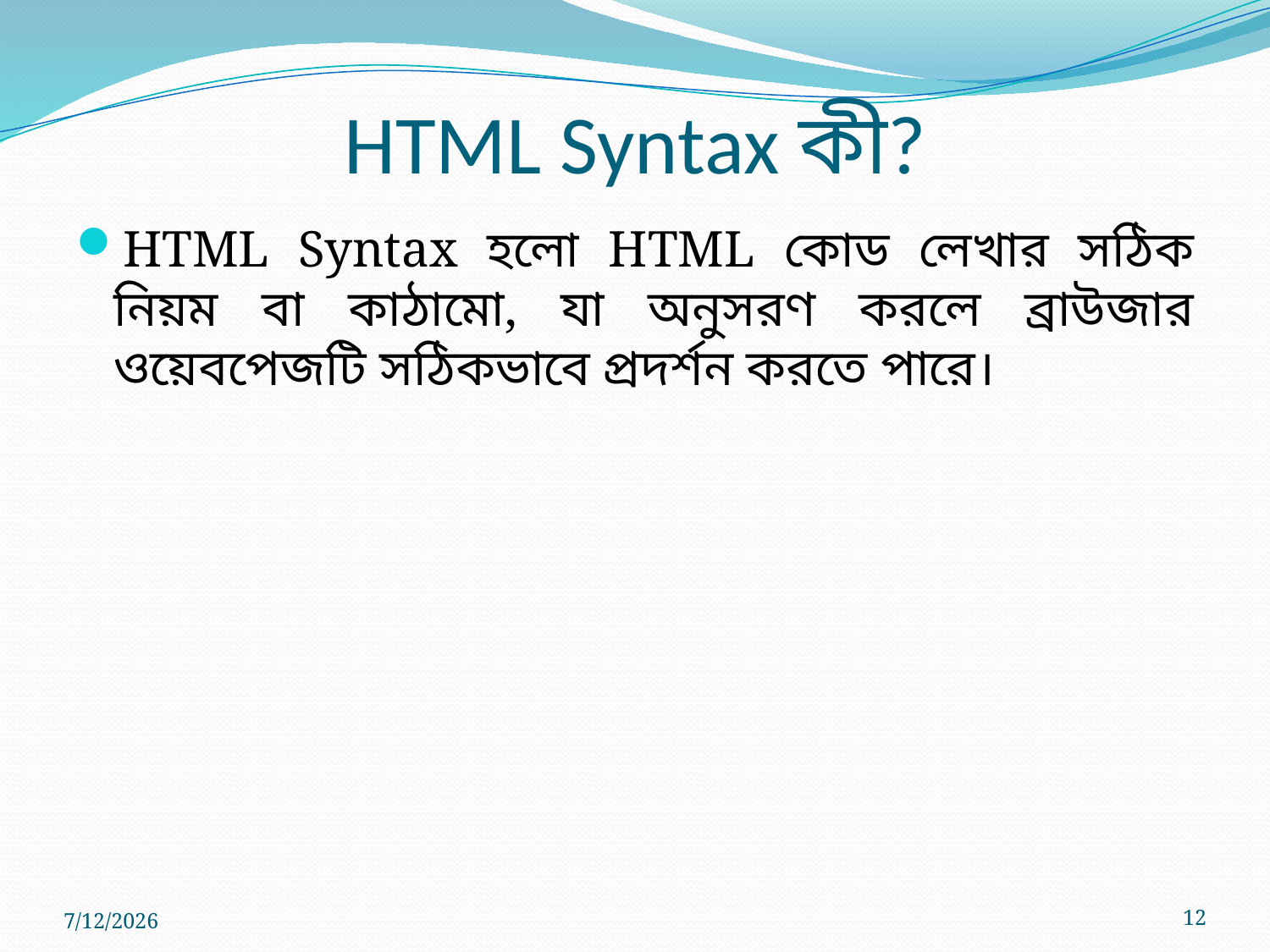

# HTML Syntax কী?
HTML Syntax হলো HTML কোড লেখার সঠিক নিয়ম বা কাঠামো, যা অনুসরণ করলে ব্রাউজার ওয়েবপেজটি সঠিকভাবে প্রদর্শন করতে পারে।
7/12/2026
12